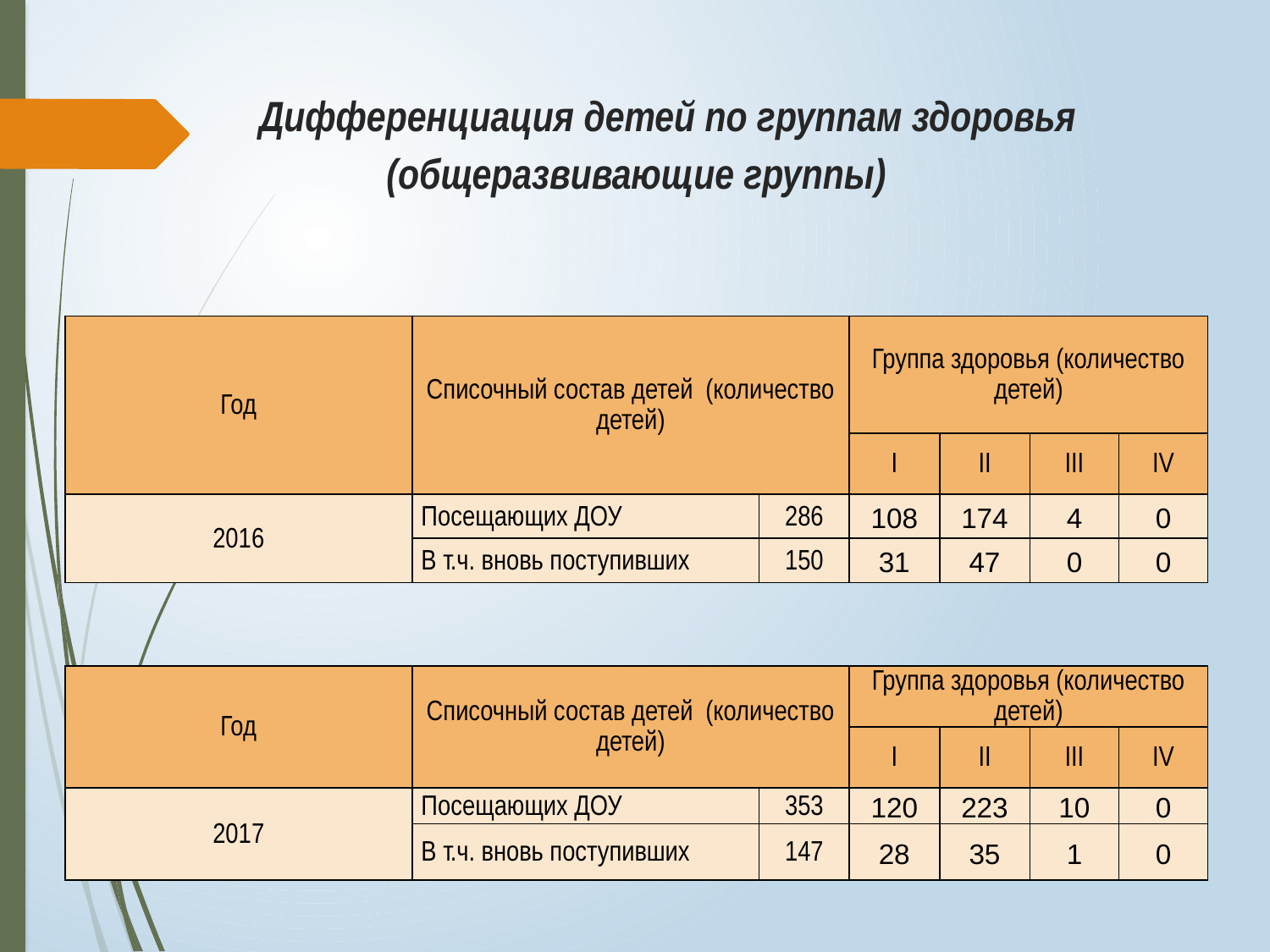

# Дифференциация детей по группам здоровья (общеразвивающие группы)
| Год | Списочный состав детей (количество детей) |  | Группа здоровья (количество детей) |  |  |  |
| --- | --- | --- | --- | --- | --- | --- |
|  |  |  | I | II | III | IV |
| 2016 | Посещающих ДОУ | 286 | 108 | 174 | 4 | 0 |
|  | В т.ч. вновь поступивших | 150 | 31 | 47 | 0 | 0 |
| Год | Списочный состав детей (количество детей) |  | Группа здоровья (количество детей) |  |  |  |
| --- | --- | --- | --- | --- | --- | --- |
|  |  |  | I | II | III | IV |
| 2017 | Посещающих ДОУ | 353 | 120 | 223 | 10 | 0 |
|  | В т.ч. вновь поступивших | 147 | 28 | 35 | 1 | 0 |